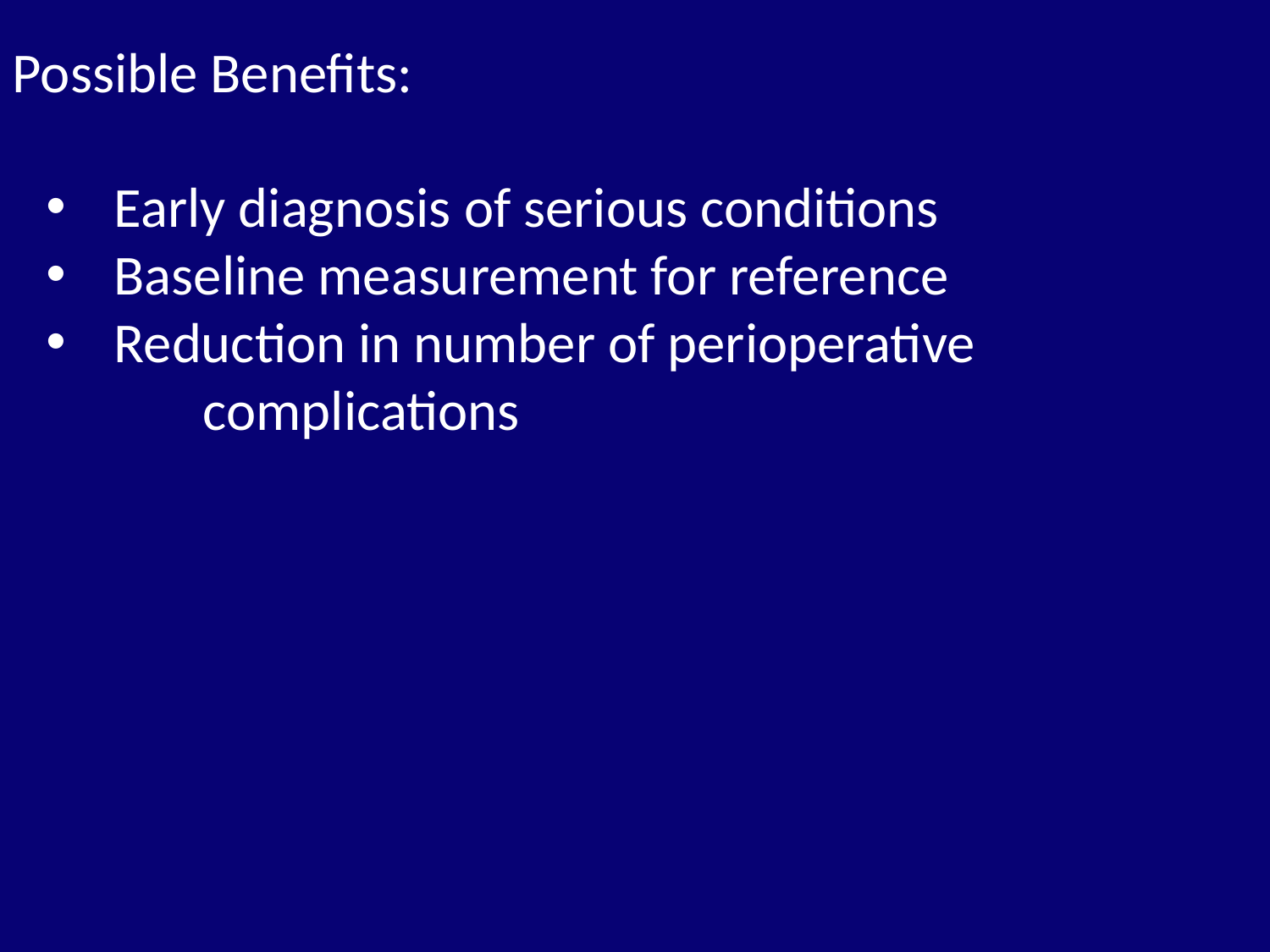

Possible Benefits:

   Early diagnosis of serious conditions
   Baseline measurement for reference
   Reduction in number of perioperative                                	complications